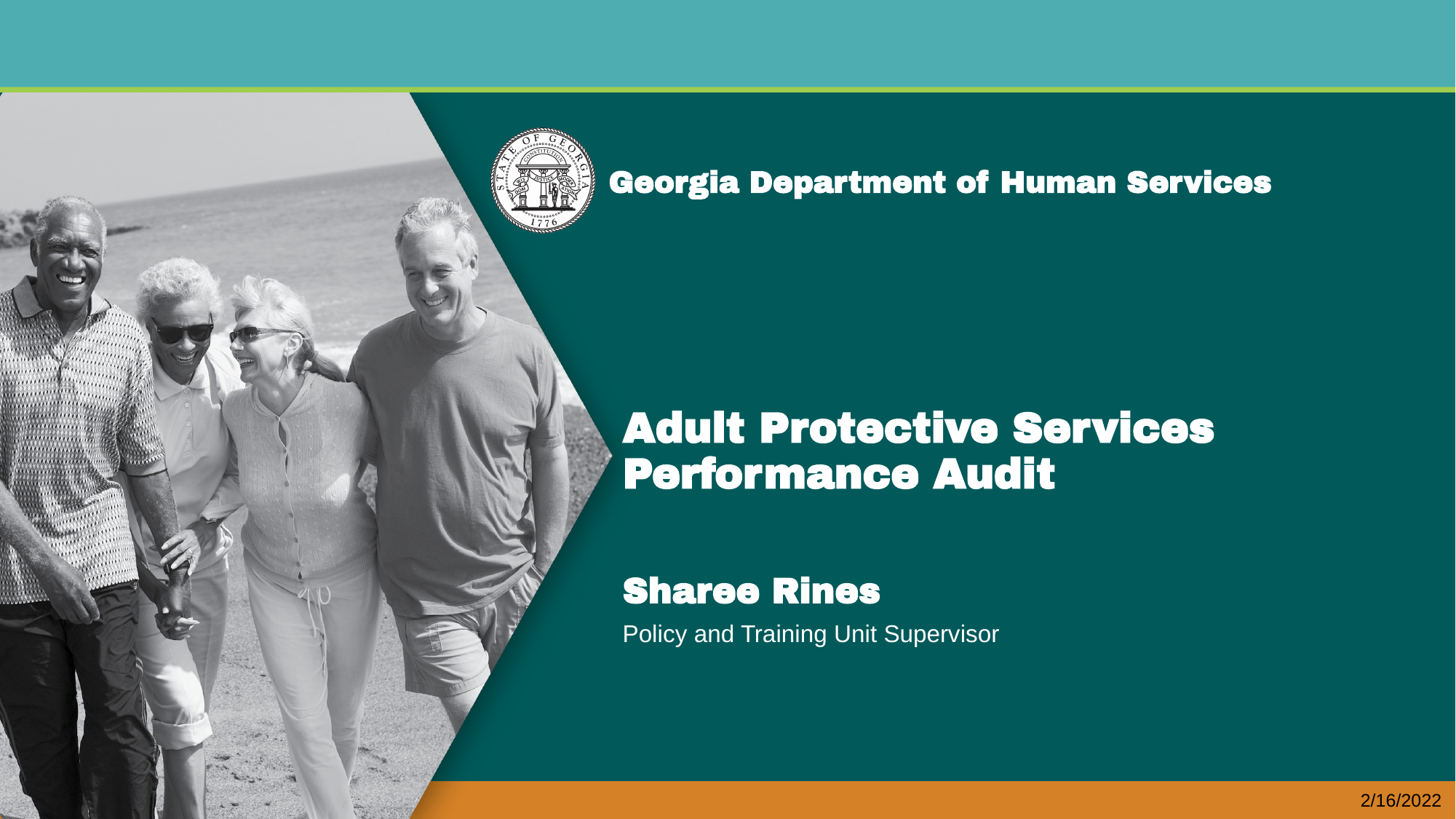

# Adult Protective Services Performance Audit
Sharee Rines
Policy and Training Unit Supervisor
2/16/2022